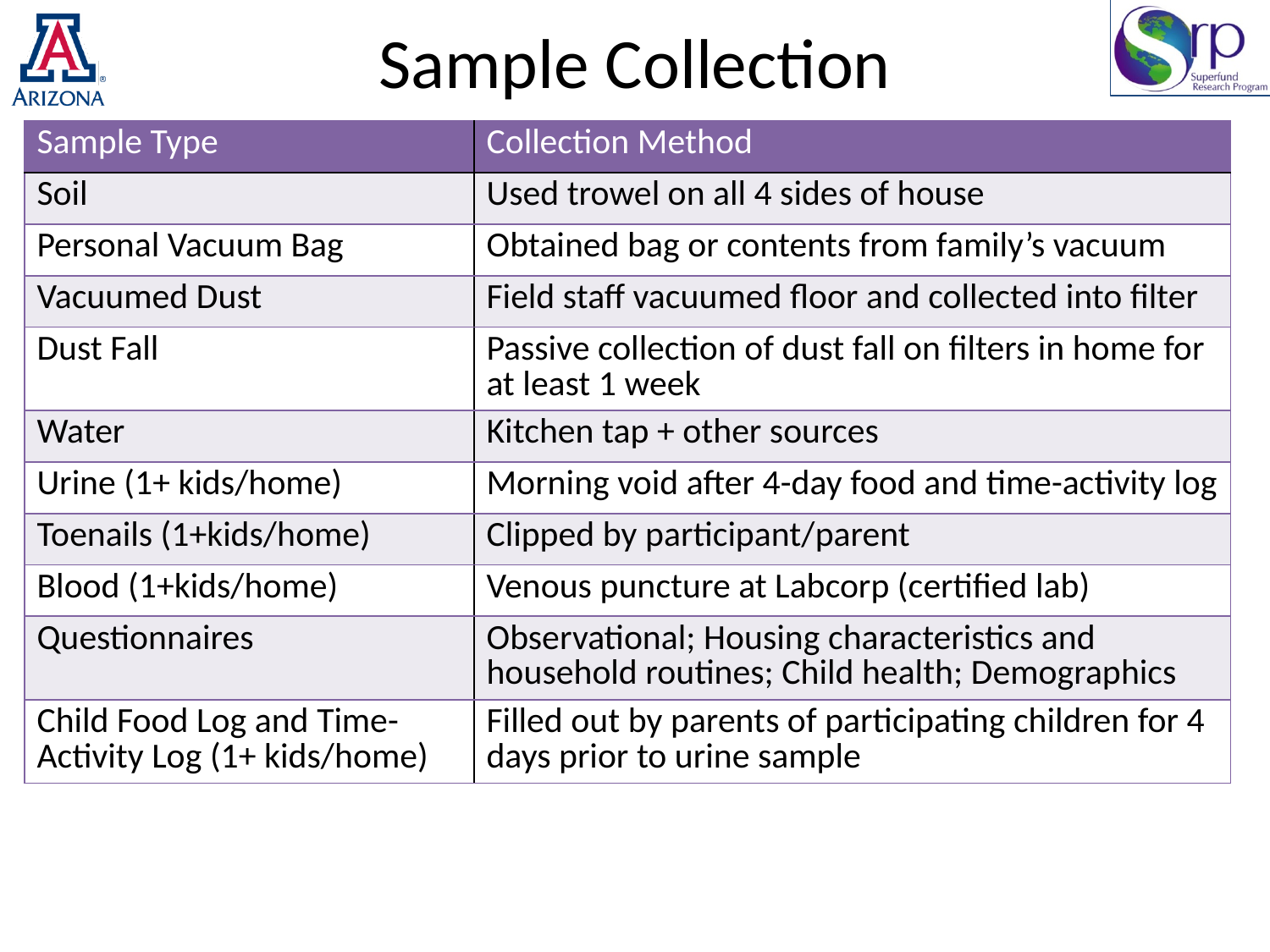

# Sample Collection
| Sample Type | Collection Method |
| --- | --- |
| Soil | Used trowel on all 4 sides of house |
| Personal Vacuum Bag | Obtained bag or contents from family’s vacuum |
| Vacuumed Dust | Field staff vacuumed floor and collected into filter |
| Dust Fall | Passive collection of dust fall on filters in home for at least 1 week |
| Water | Kitchen tap + other sources |
| Urine (1+ kids/home) | Morning void after 4-day food and time-activity log |
| Toenails (1+kids/home) | Clipped by participant/parent |
| Blood (1+kids/home) | Venous puncture at Labcorp (certified lab) |
| Questionnaires | Observational; Housing characteristics and household routines; Child health; Demographics |
| Child Food Log and Time-Activity Log (1+ kids/home) | Filled out by parents of participating children for 4 days prior to urine sample |